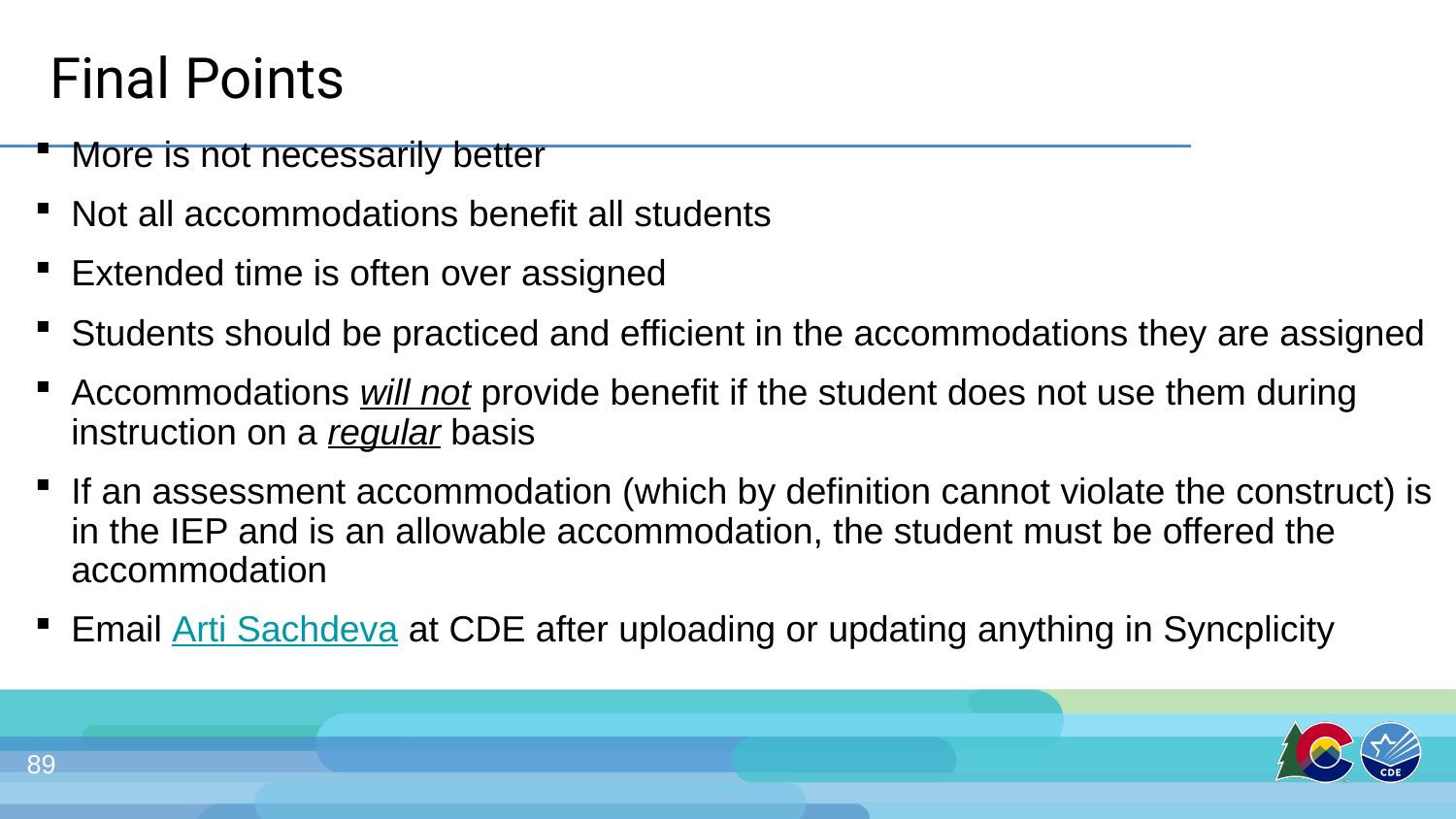

# Final Points
More is not necessarily better
Not all accommodations benefit all students
Extended time is often over assigned
Students should be practiced and efficient in the accommodations they are assigned
Accommodations will not provide benefit if the student does not use them during instruction on a regular basis
If an assessment accommodation (which by definition cannot violate the construct) is in the IEP and is an allowable accommodation, the student must be offered the accommodation
Email Arti Sachdeva at CDE after uploading or updating anything in Syncplicity